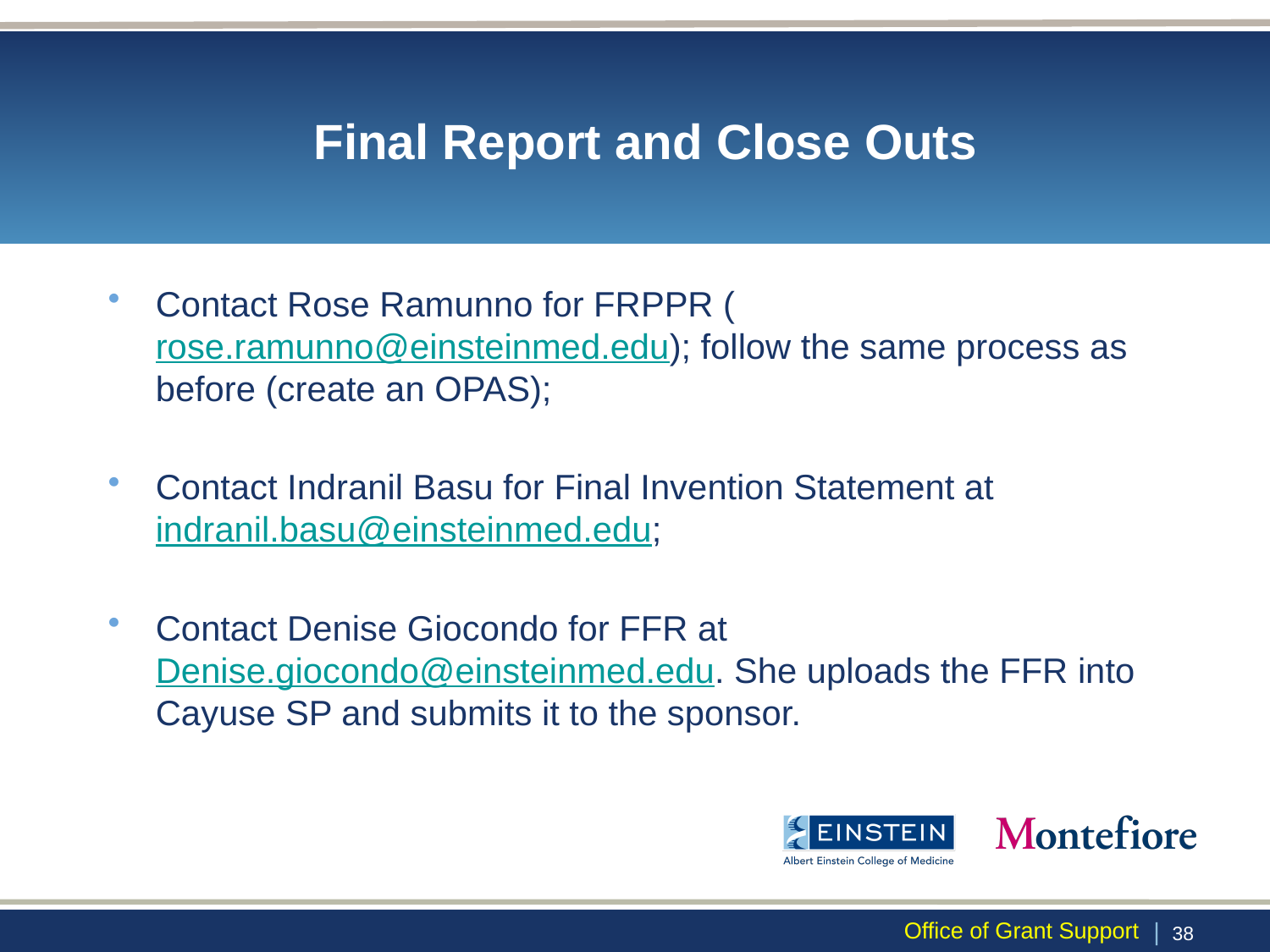

# Final Report and Close Outs
Contact Rose Ramunno for FRPPR (rose.ramunno@einsteinmed.edu); follow the same process as before (create an OPAS);

Contact Indranil Basu for Final Invention Statement at indranil.basu@einsteinmed.edu;

Contact Denise Giocondo for FFR at Denise.giocondo@einsteinmed.edu. She uploads the FFR into Cayuse SP and submits it to the sponsor.

Office of Grant Support
  |  38